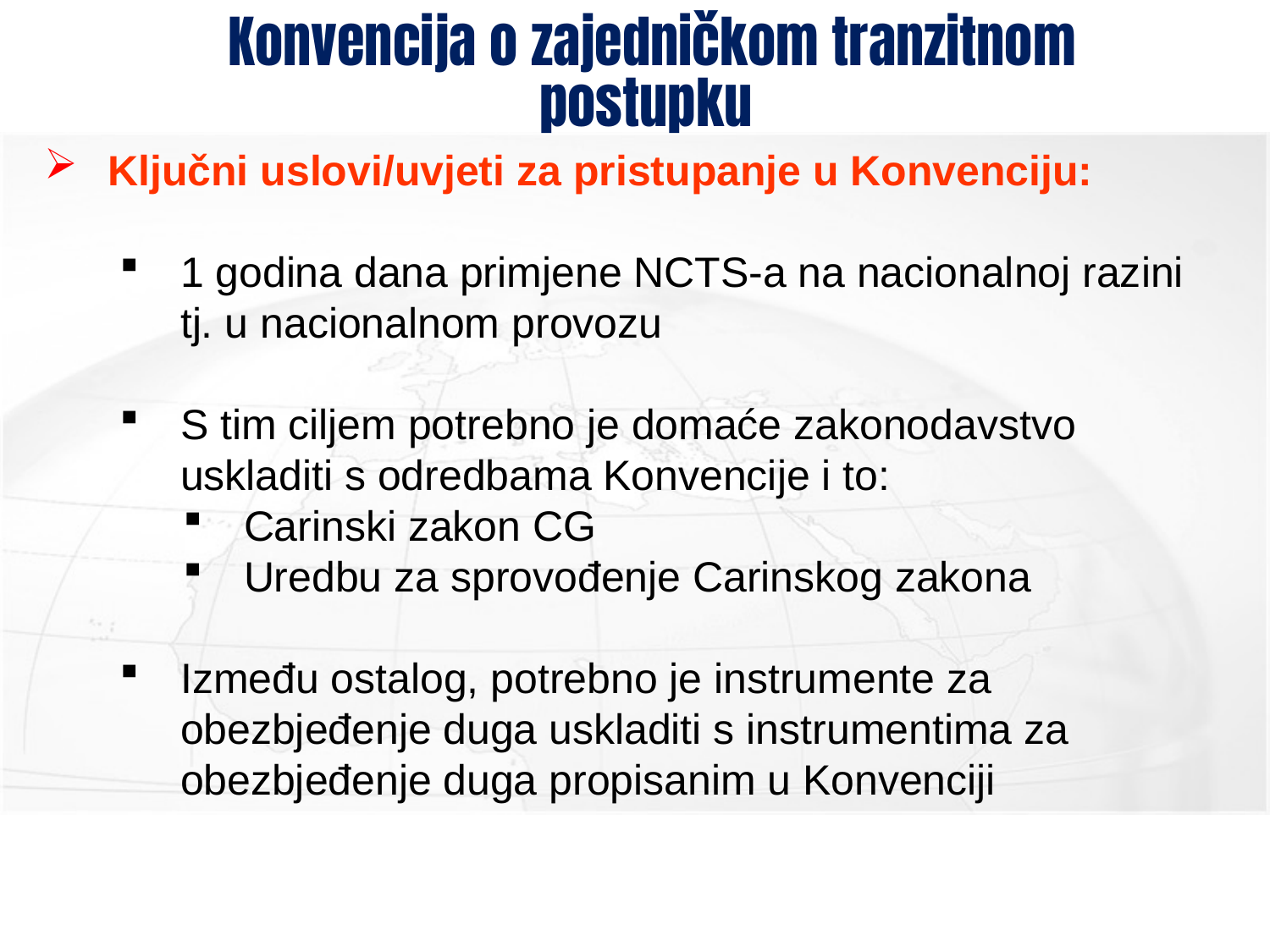

# Konvencija o zajedničkom tranzitnom postupku
Ključni uslovi/uvjeti za pristupanje u Konvenciju:

1 godina dana primjene NCTS-a na nacionalnoj razini tj. u nacionalnom provozu

S tim ciljem potrebno je domaće zakonodavstvo uskladiti s odredbama Konvencije i to:
Carinski zakon CG
Uredbu za sprovođenje Carinskog zakona

Između ostalog, potrebno je instrumente za  obezbjeđenje duga uskladiti s instrumentima za obezbjeđenje duga propisanim u Konvenciji